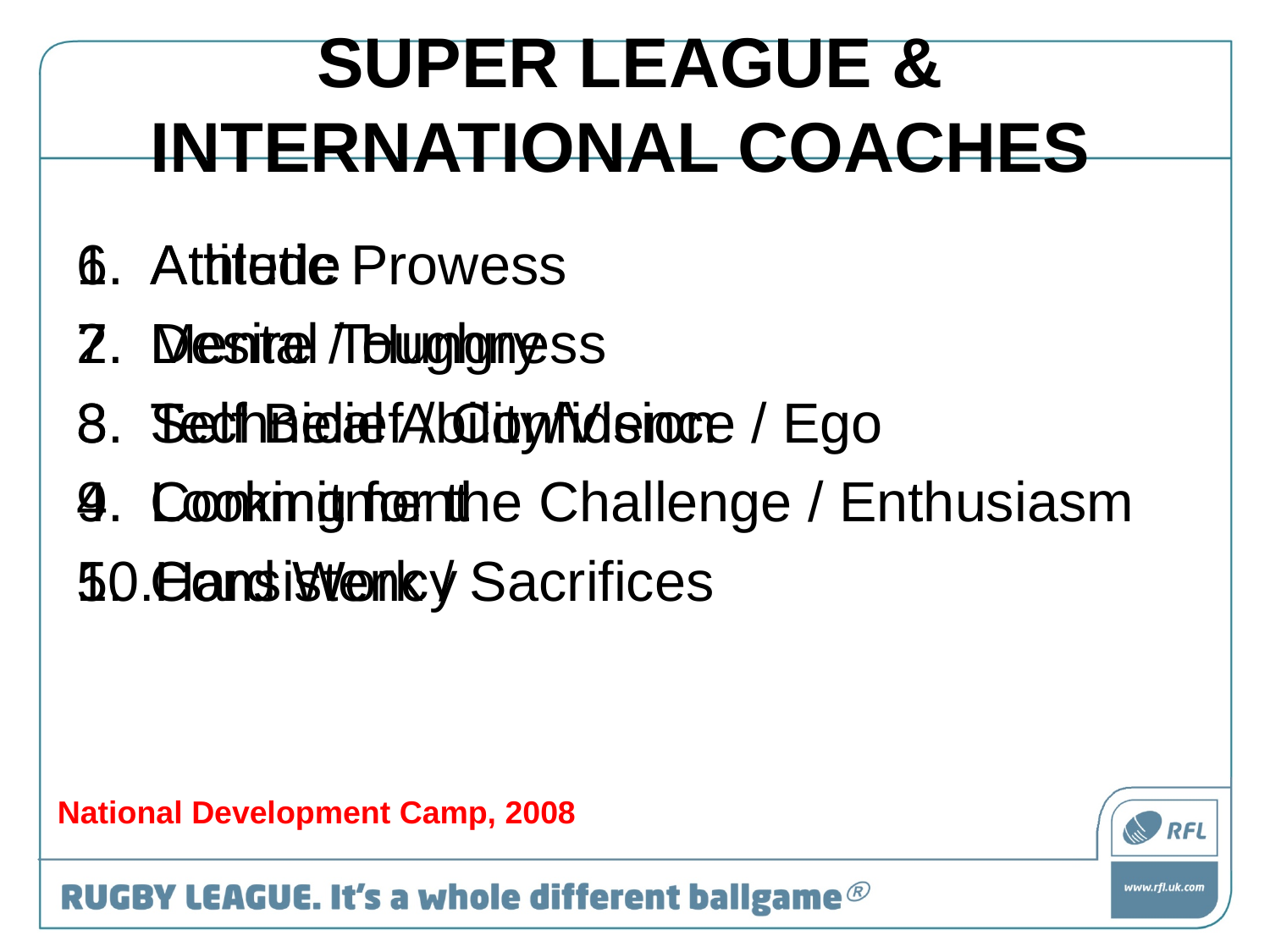

# SUPER LEAGUE & INTERNATIONAL COACHES
Attitude
Desire / Hungry
Self Belief / Confidence / Ego
Commitment
Consistency

Athletic Prowess
Mental Toughness
Technical Ability/Vision
Looking for the Challenge / Enthusiasm
Hard Work / Sacrifices

National Development Camp, 2008